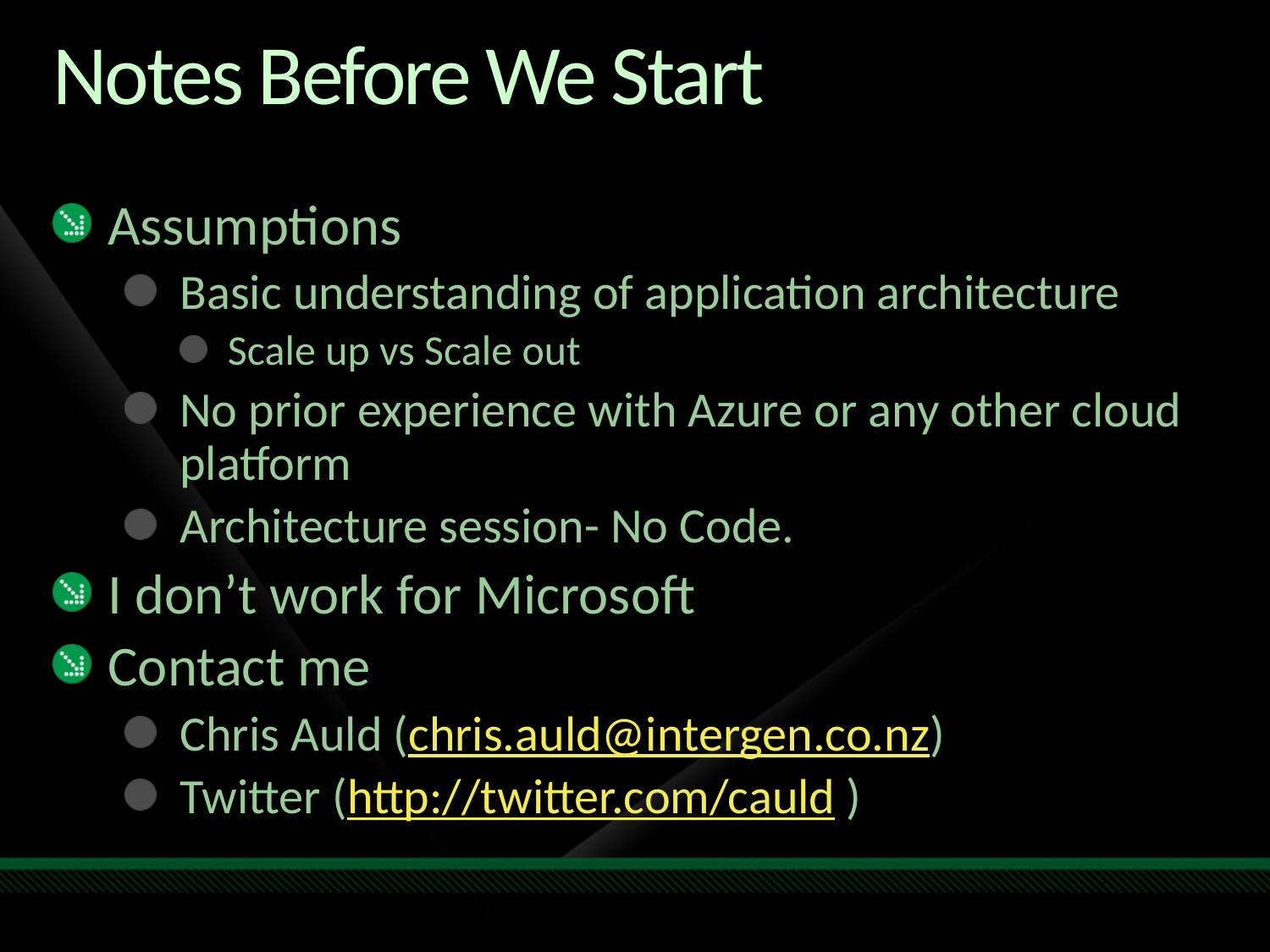

# Notes Before We Start
Assumptions
Basic understanding of application architecture
Scale up vs Scale out
No prior experience with Azure or any other cloud platform
Architecture session- No Code.
I don’t work for Microsoft
Contact me
Chris Auld (chris.auld@intergen.co.nz)
Twitter (http://twitter.com/cauld )